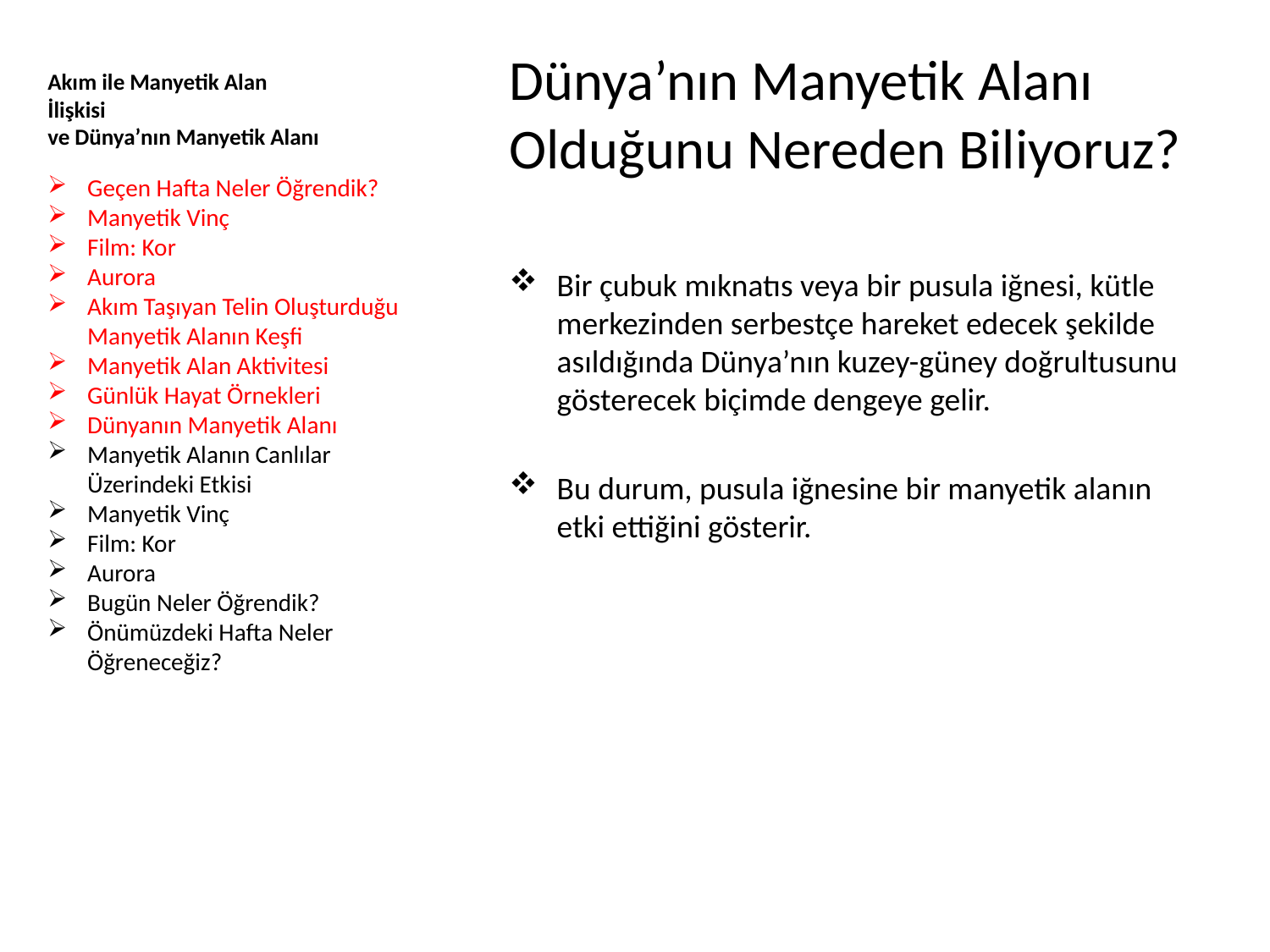

Dünya’nın Manyetik Alanı Olduğunu Nereden Biliyoruz?

Bir çubuk mıknatıs veya bir pusula iğnesi, kütle merkezinden serbestçe hareket edecek şekilde asıldığında Dünya’nın kuzey-güney doğrultusunu gösterecek biçimde dengeye gelir.

Bu durum, pusula iğnesine bir manyetik alanın etki ettiğini gösterir.

# Akım ile Manyetik Alan İlişkisi ve Dünya’nın Manyetik Alanı
Geçen Hafta Neler Öğrendik?
Manyetik Vinç
Film: Kor
Aurora
Akım Taşıyan Telin Oluşturduğu Manyetik Alanın Keşfi
Manyetik Alan Aktivitesi
Günlük Hayat Örnekleri
Dünyanın Manyetik Alanı
Manyetik Alanın Canlılar Üzerindeki Etkisi
Manyetik Vinç
Film: Kor
Aurora
Bugün Neler Öğrendik?
Önümüzdeki Hafta Neler Öğreneceğiz?